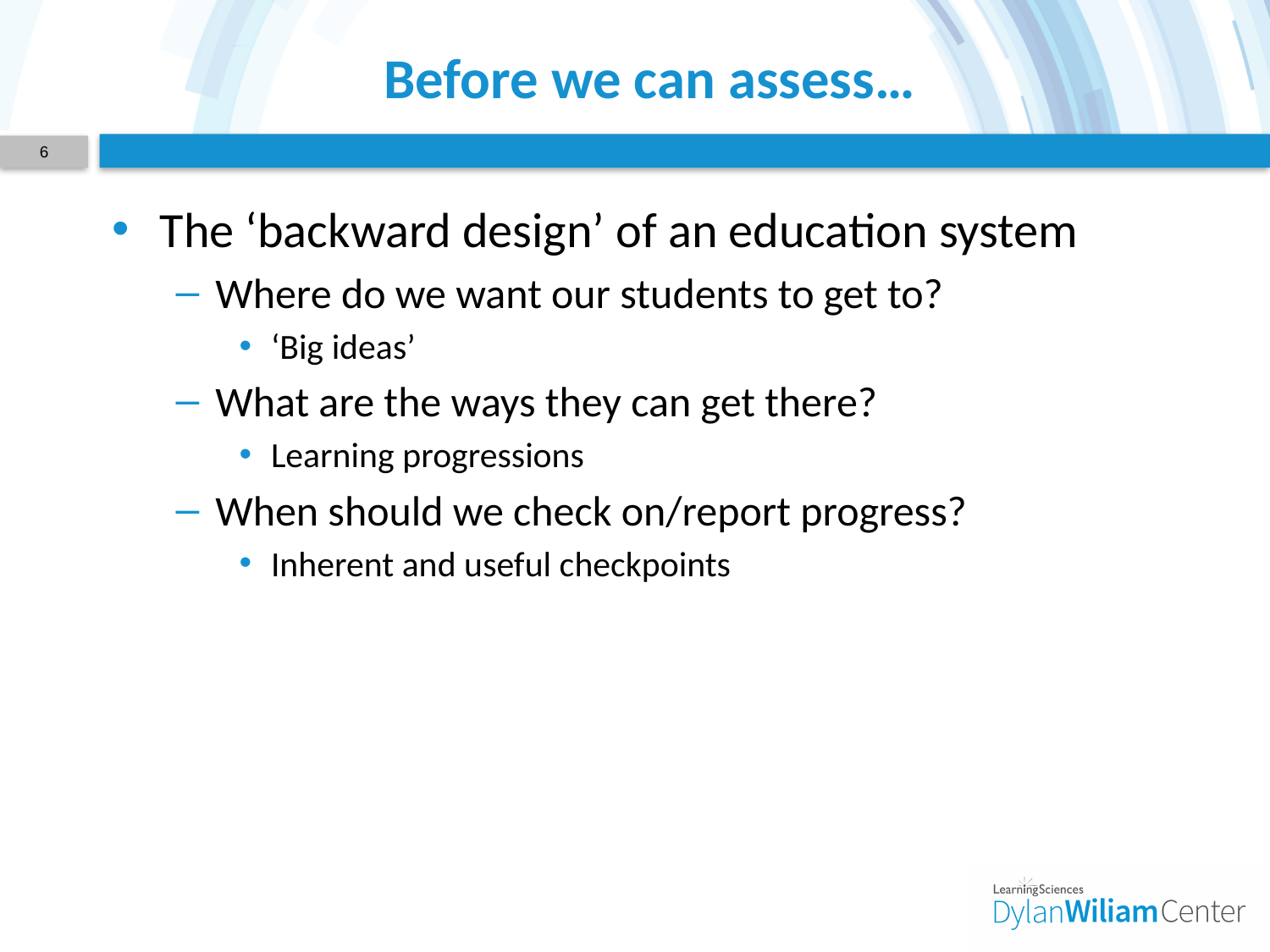

# Before we can assess…
6
The ‘backward design’ of an education system
Where do we want our students to get to?
‘Big ideas’
What are the ways they can get there?
Learning progressions
When should we check on/report progress?
Inherent and useful checkpoints